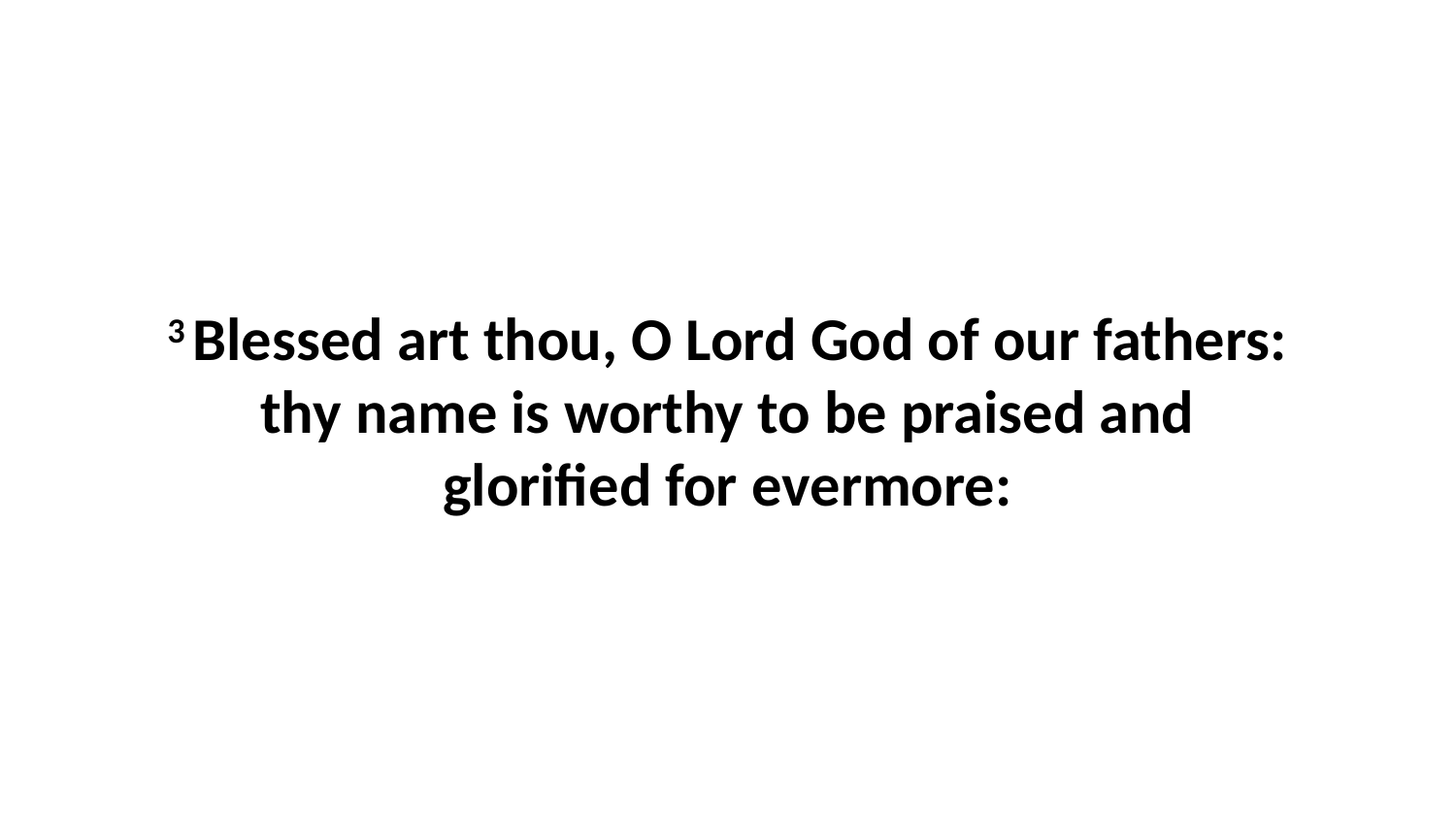

3 Blessed art thou, O Lord God of our fathers: thy name is worthy to be praised and glorified for evermore: